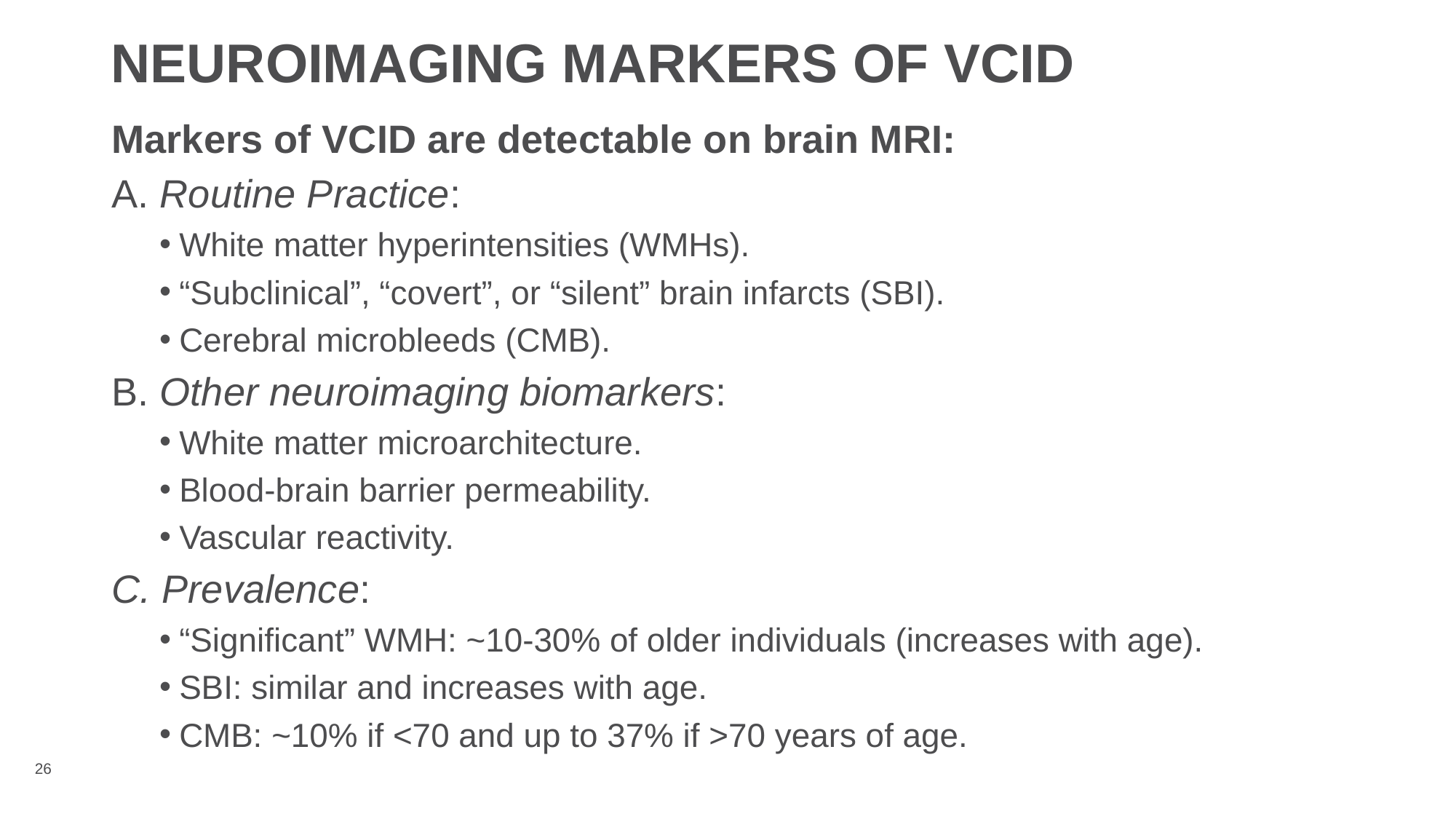

# Neuroimaging Markers of VCID
Markers of VCID are detectable on brain MRI:
A. Routine Practice:
White matter hyperintensities (WMHs).
“Subclinical”, “covert”, or “silent” brain infarcts (SBI).
Cerebral microbleeds (CMB).
B. Other neuroimaging biomarkers:
White matter microarchitecture.
Blood-brain barrier permeability.
Vascular reactivity.
C. Prevalence:
“Significant” WMH: ~10-30% of older individuals (increases with age).
SBI: similar and increases with age.
CMB: ~10% if <70 and up to 37% if >70 years of age.